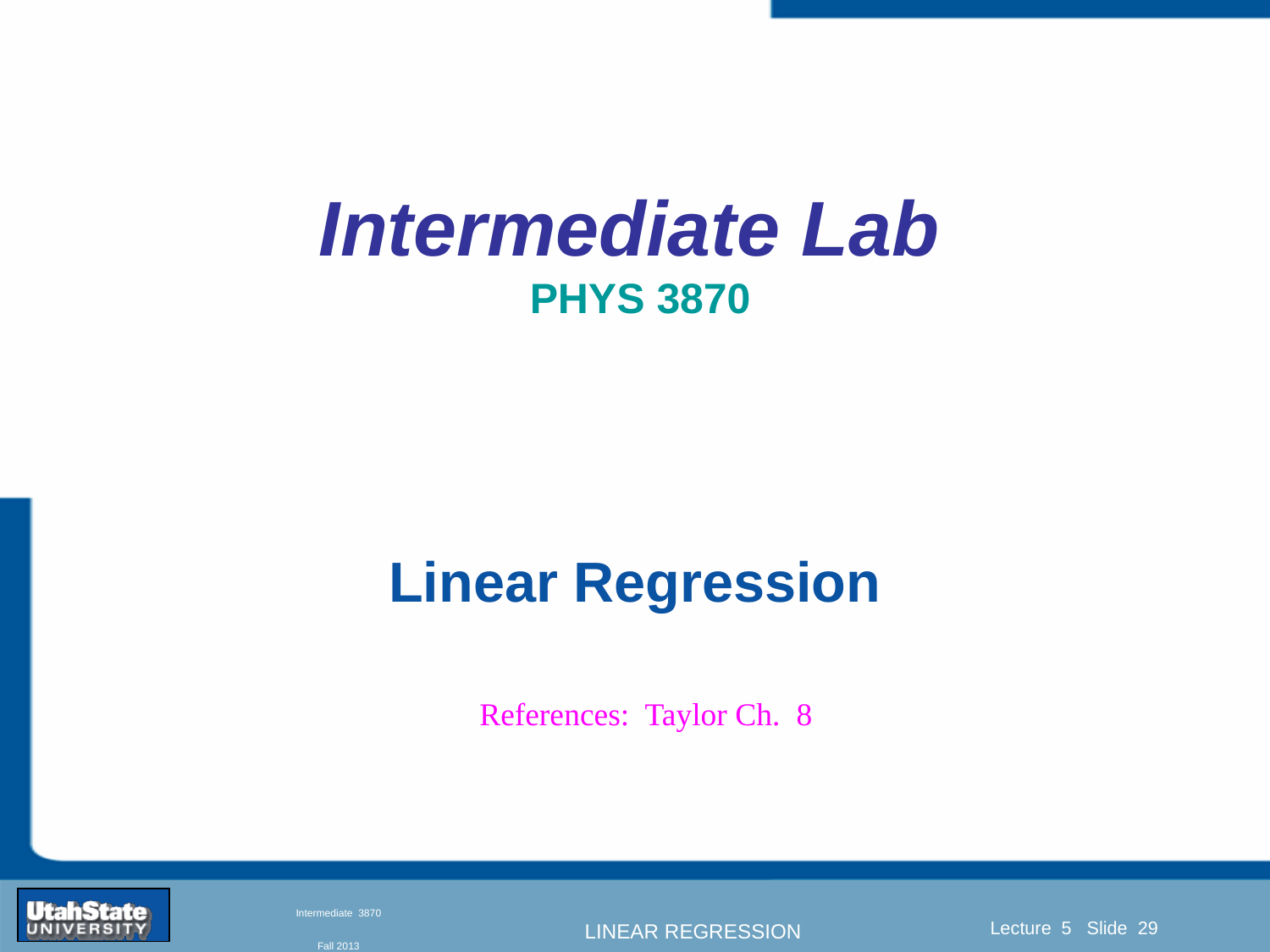

# Intermediate Lab PHYS 3870
Linear Regression
References:  Taylor Ch.  8